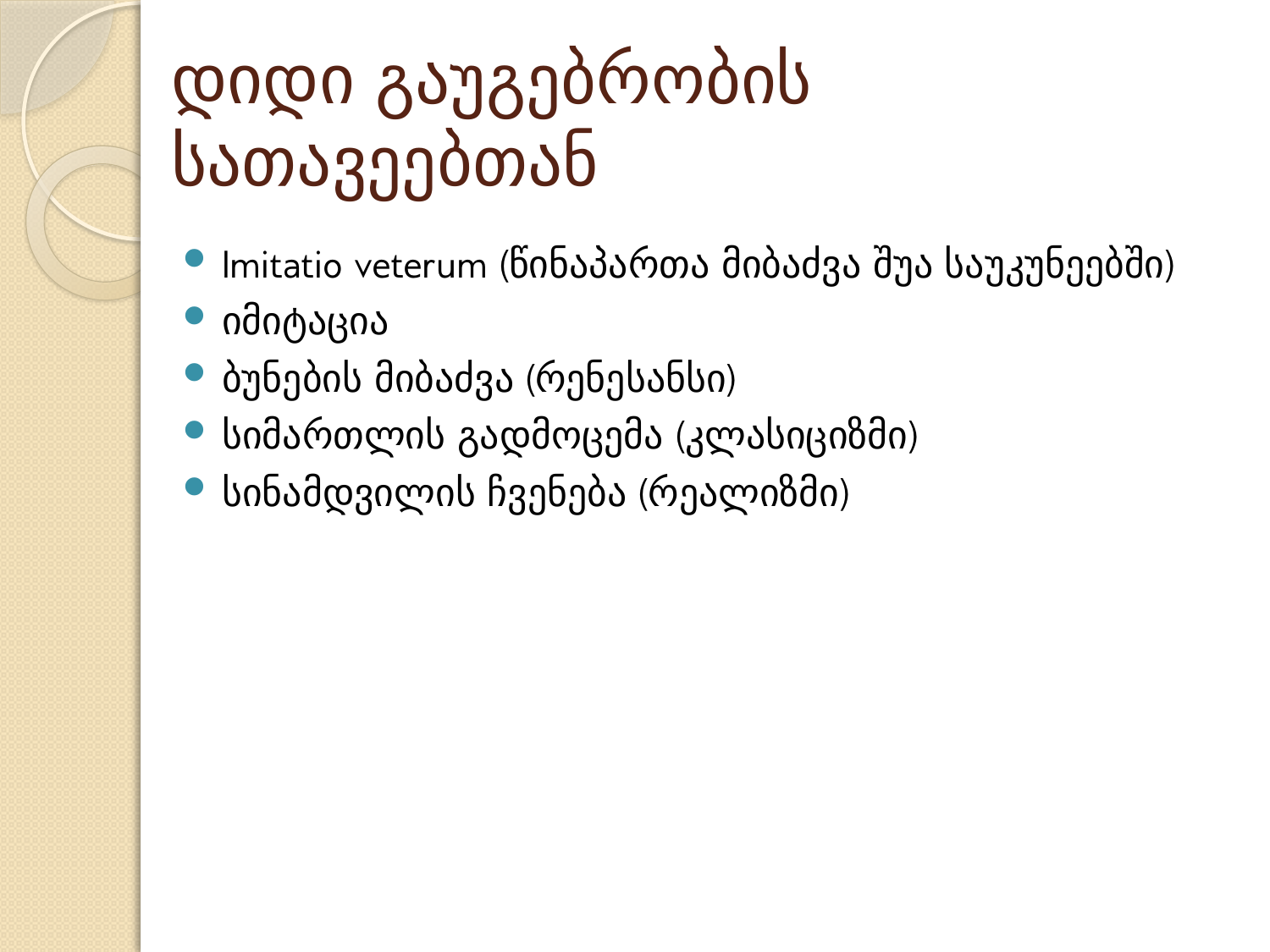

# დიდი გაუგებრობის სათავეებთან
Imitatio veterum (წინაპართა მიბაძვა შუა საუკუნეებში)
იმიტაცია
ბუნების მიბაძვა (რენესანსი)
სიმართლის გადმოცემა (კლასიციზმი)
სინამდვილის ჩვენება (რეალიზმი)